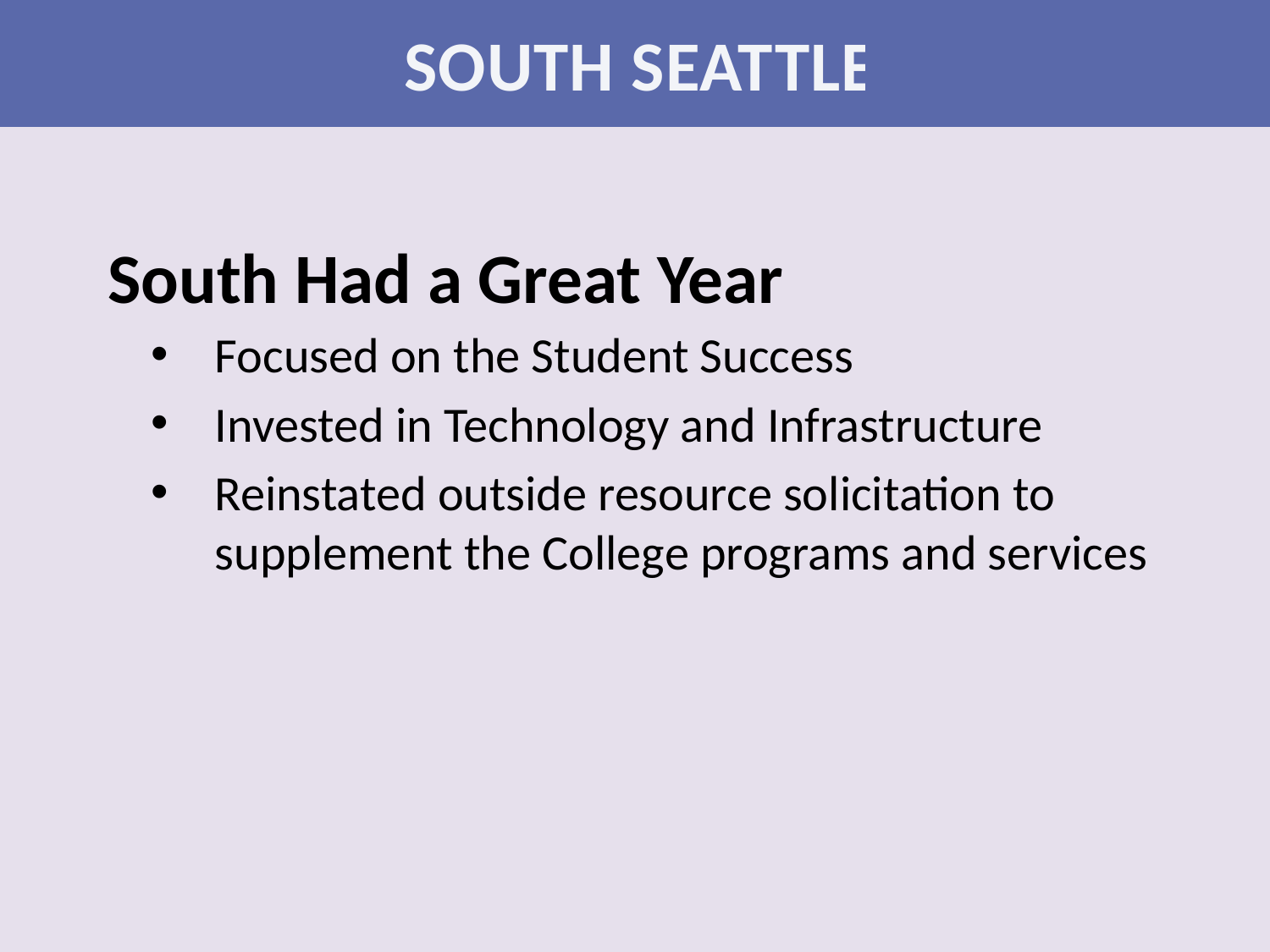

SOUTH SEATTLE

South Had a Great Year
Focused on the Student Success
Invested in Technology and Infrastructure
Reinstated outside resource solicitation to supplement the College programs and services